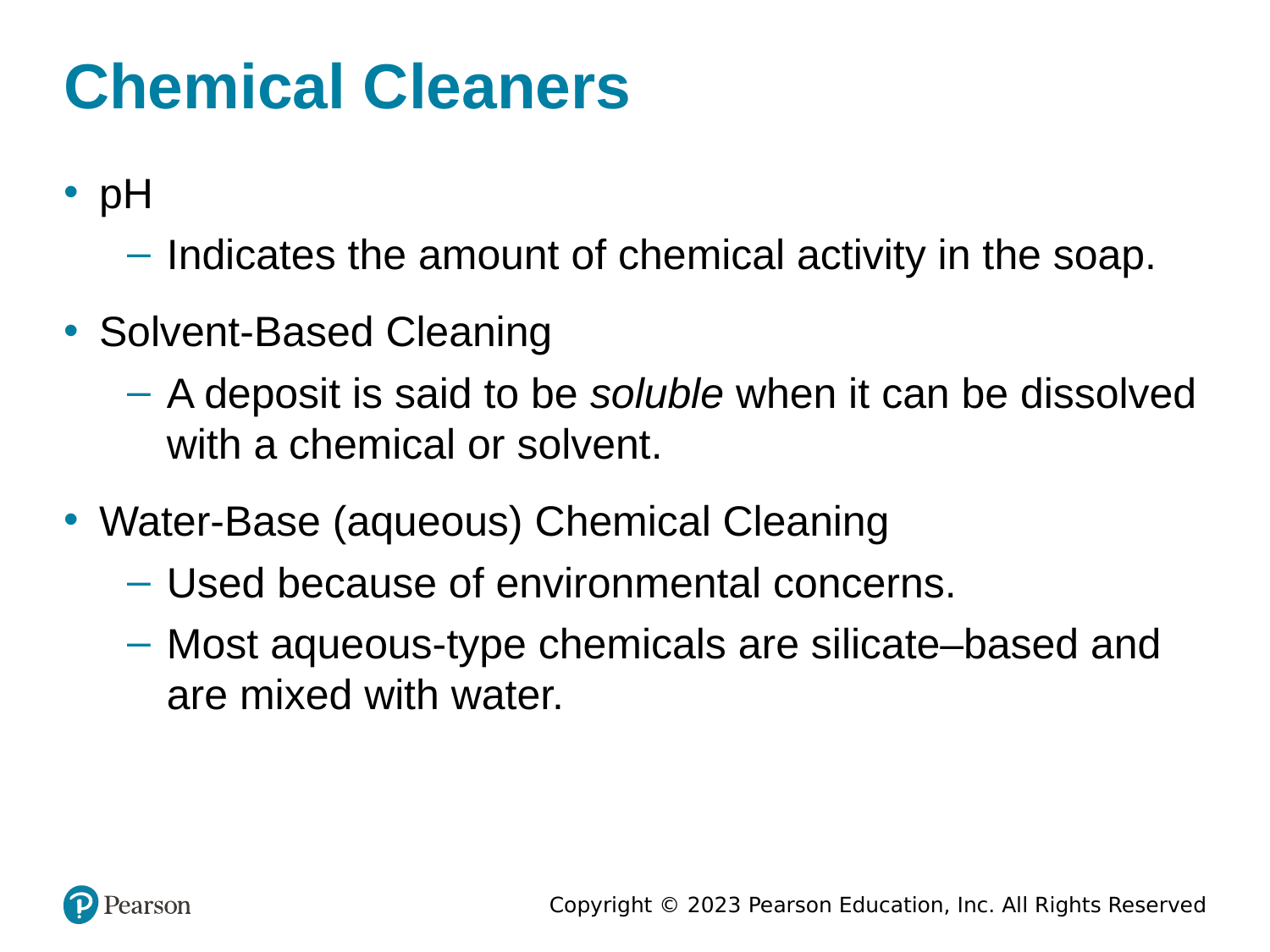

# Chemical Cleaners
pH
Indicates the amount of chemical activity in the soap.
Solvent-Based Cleaning
A deposit is said to be soluble when it can be dissolved with a chemical or solvent.
Water-Base (aqueous) Chemical Cleaning
Used because of environmental concerns.
Most aqueous-type chemicals are silicate–based and are mixed with water.